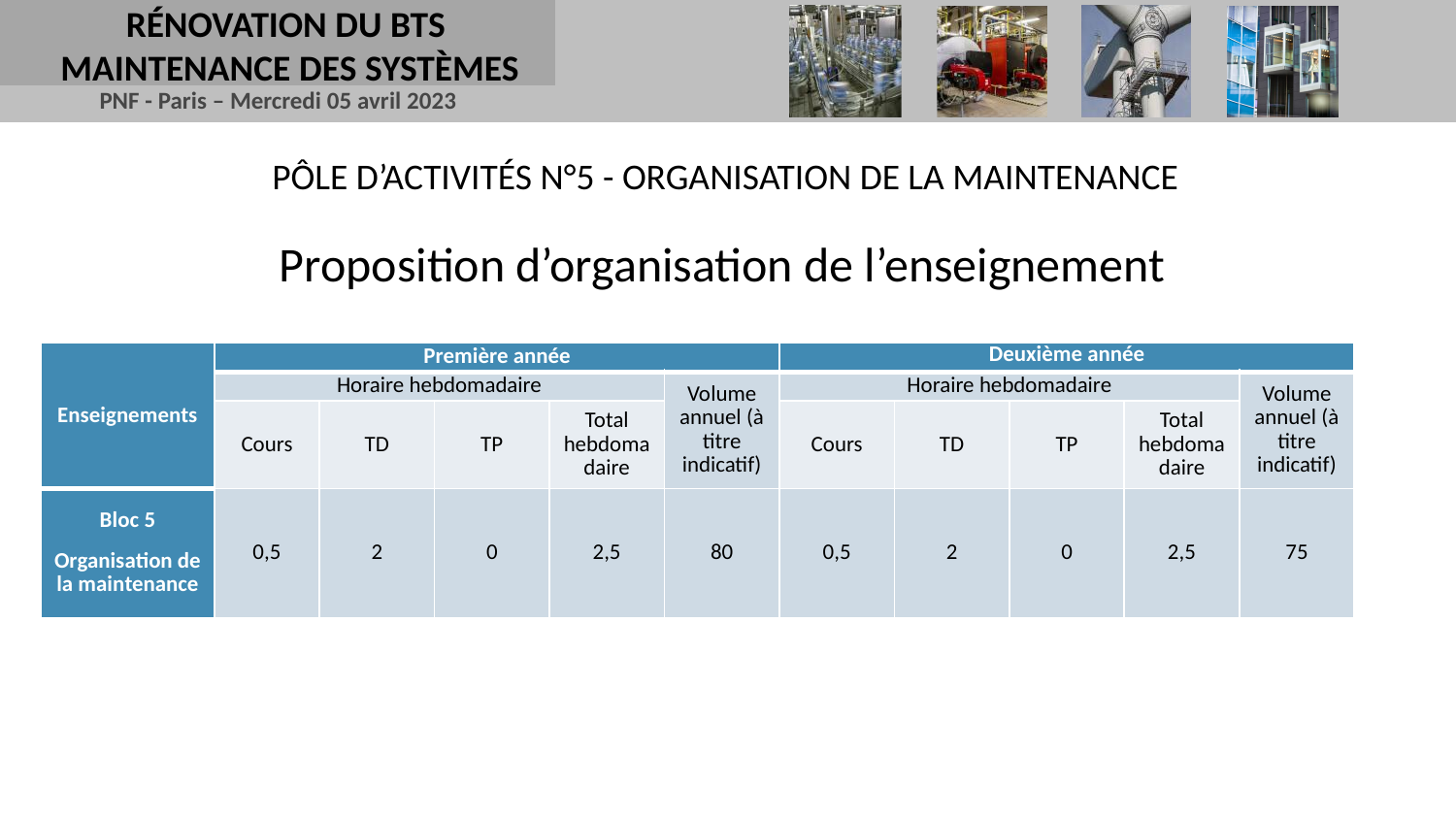

RÉNOVATION DU BTS
MAINTENANCE DES SYSTÈMES
PÔLE D’ACTIVITÉS N°5 - ORGANISATION DE LA MAINTENANCE
Proposition d’organisation de l’enseignement
| Enseignements | Première année |  |  |  |  | Deuxième année |  |  |  |  |
| --- | --- | --- | --- | --- | --- | --- | --- | --- | --- | --- |
|  | Horaire hebdomadaire |  |  |  | Volume annuel (à titre indicatif) | Horaire hebdomadaire |  |  |  | Volume annuel (à titre indicatif) |
|  | Cours | TD | TP | Total hebdomadaire |  | Cours | TD | TP | Total hebdomadaire |  |
| Bloc 5 Organisation de la maintenance | 0,5 | 2 | 0 | 2,5 | 80 | 0,5 | 2 | 0 | 2,5 | 75 |